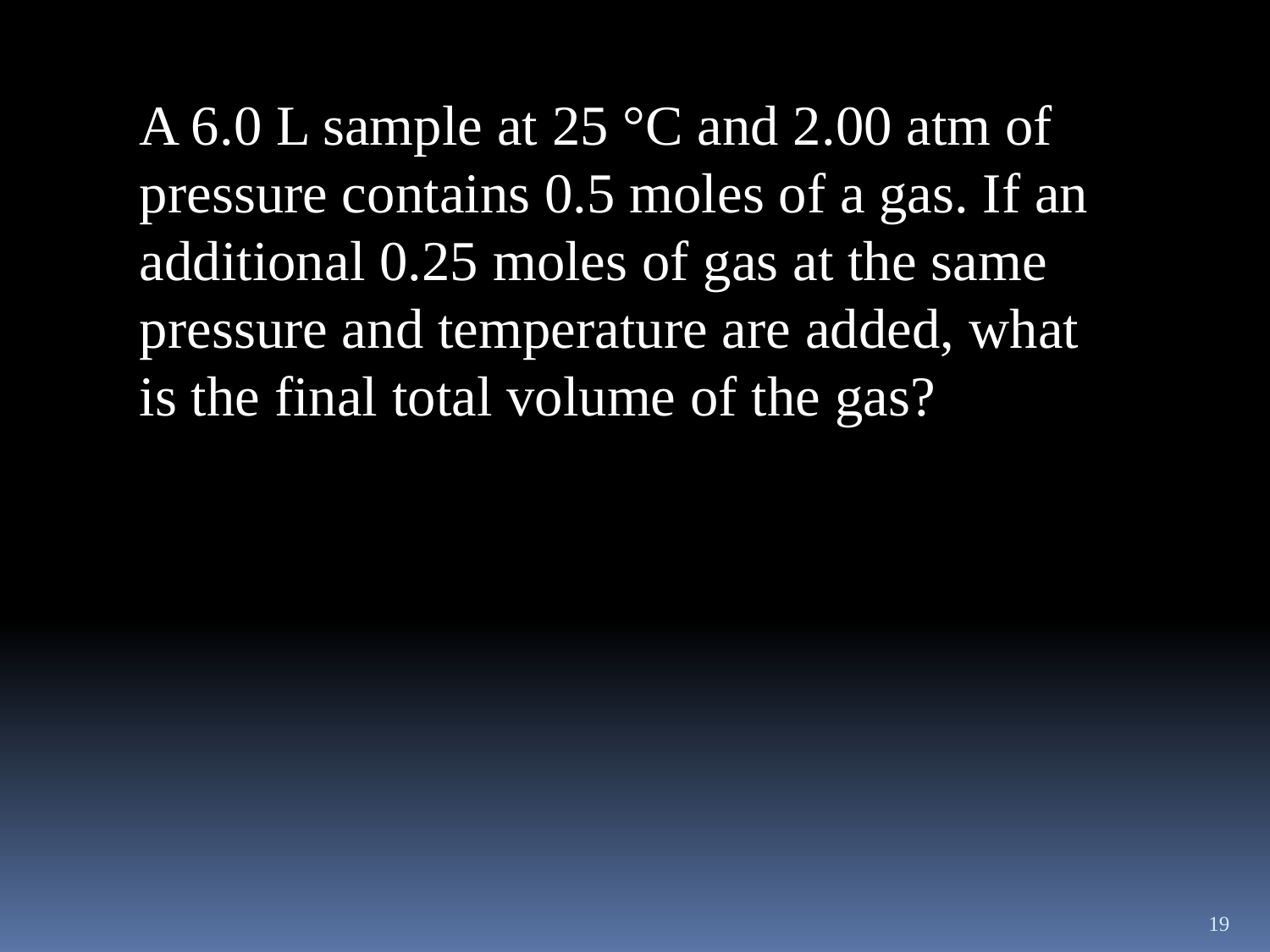

A 6.0 L sample at 25 °C and 2.00 atm of pressure contains 0.5 moles of a gas. If an additional 0.25 moles of gas at the same pressure and temperature are added, what is the final total volume of the gas?
19